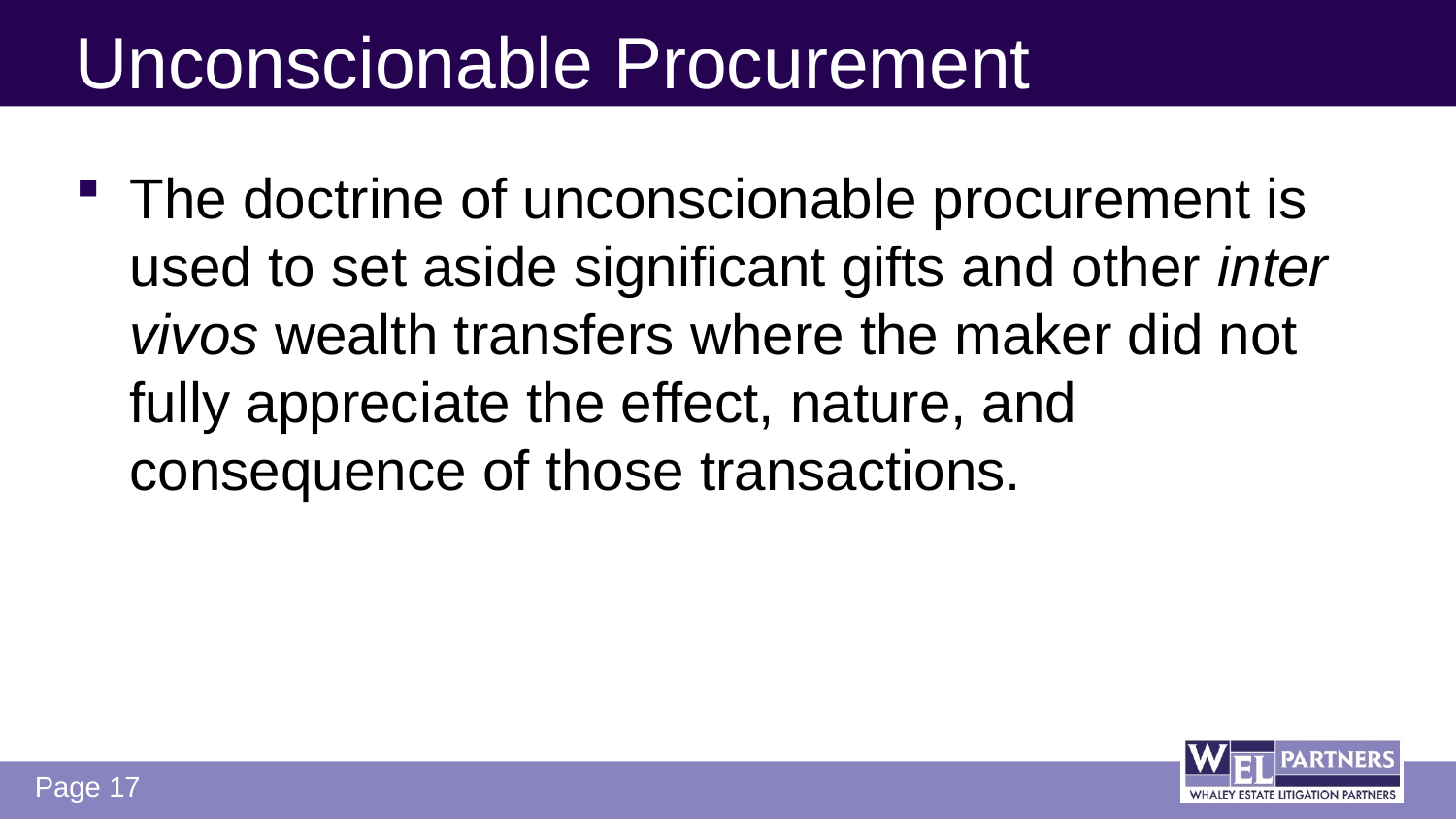

# Unconscionable Procurement
The doctrine of unconscionable procurement is used to set aside significant gifts and other inter vivos wealth transfers where the maker did not fully appreciate the effect, nature, and consequence of those transactions.

 Page 17